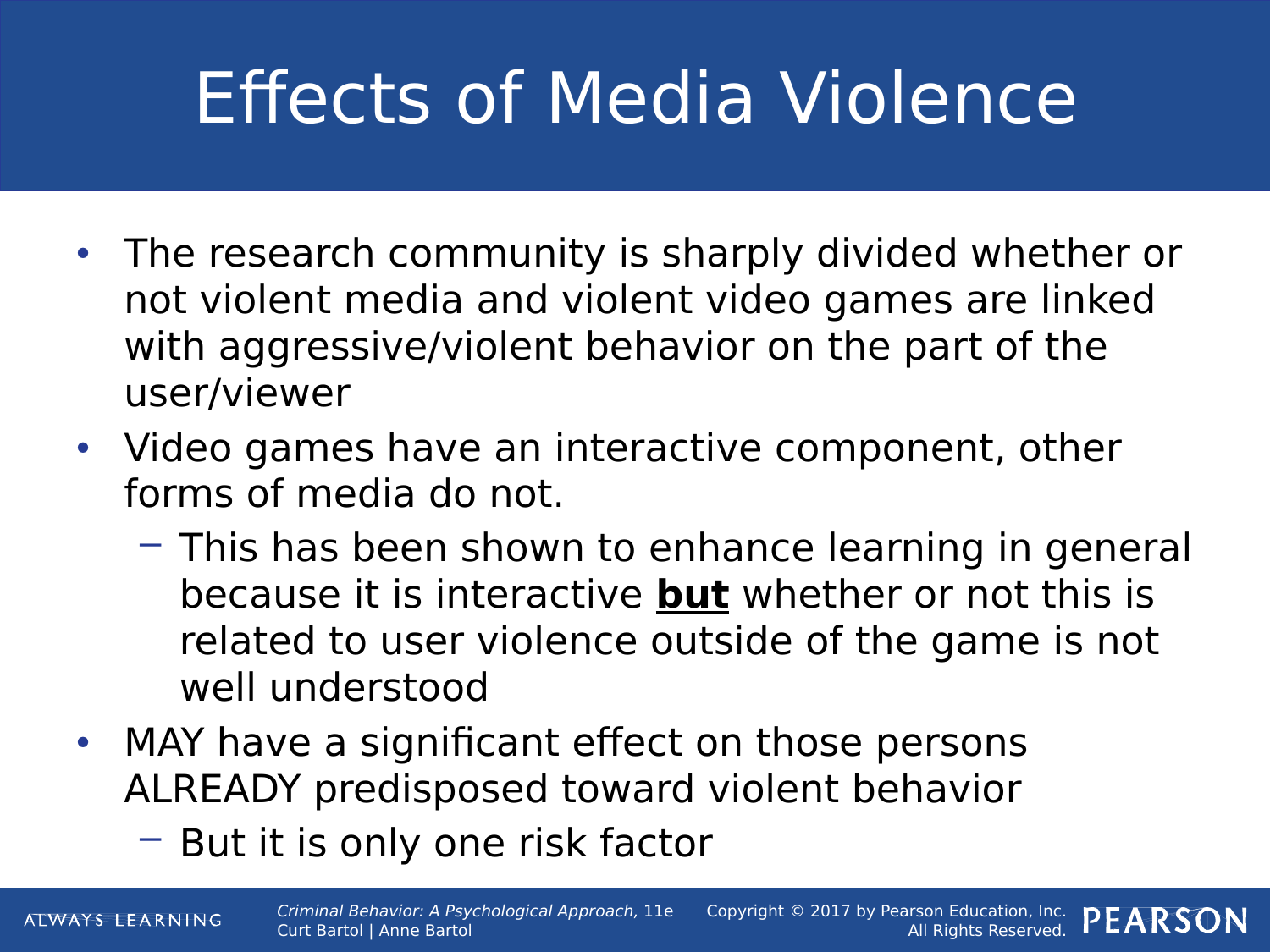

# Effects of Media Violence
The research community is sharply divided whether or not violent media and violent video games are linked with aggressive/violent behavior on the part of the user/viewer
Video games have an interactive component, other forms of media do not.
This has been shown to enhance learning in general because it is interactive but whether or not this is related to user violence outside of the game is not well understood
MAY have a significant effect on those persons ALREADY predisposed toward violent behavior
But it is only one risk factor